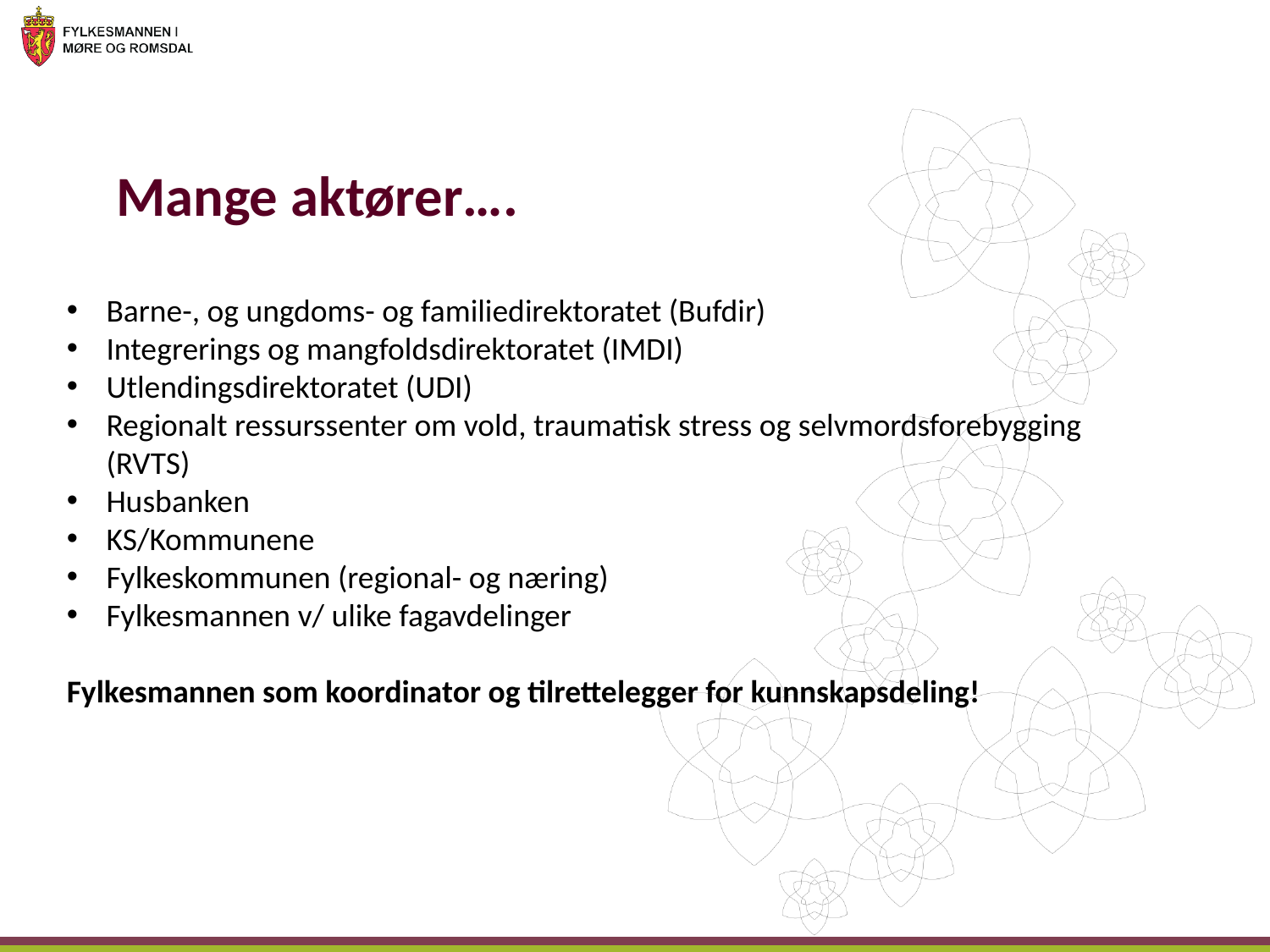

# Mange aktører….

Barne-, og ungdoms- og familiedirektoratet (Bufdir)
Integrerings og mangfoldsdirektoratet (IMDI)
Utlendingsdirektoratet (UDI)
Regionalt ressurssenter om vold, traumatisk stress og selvmordsforebygging (RVTS)
Husbanken
KS/Kommunene
Fylkeskommunen (regional- og næring)
Fylkesmannen v/ ulike fagavdelinger

Fylkesmannen som koordinator og tilrettelegger for kunnskapsdeling!